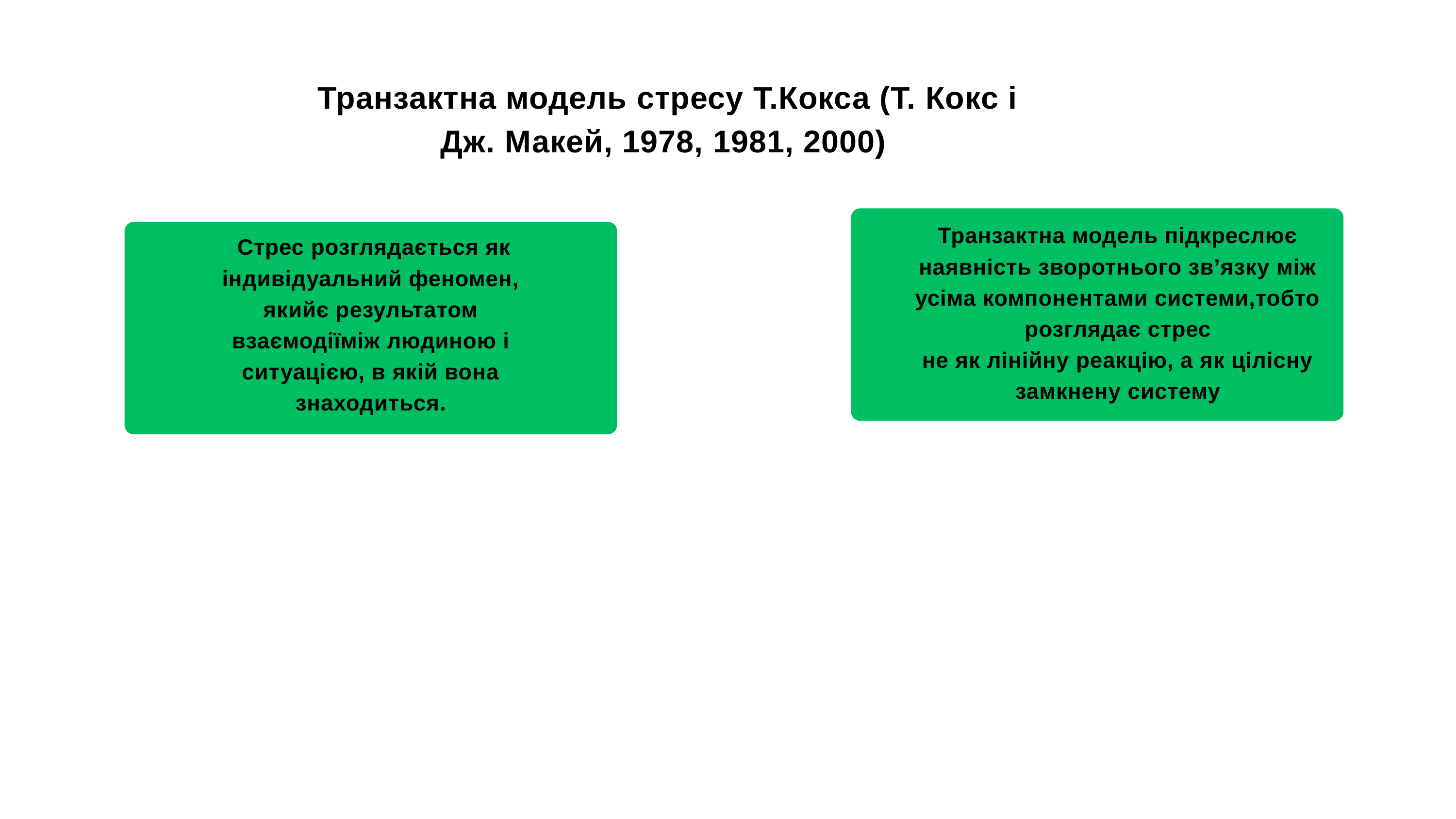

Транзактна модель стресу Т.Кокса (Т. Кокс і Дж. Макей, 1978, 1981, 2000)

Транзактна модель підкреслює наявність зворотнього зв’язку між усіма компонентами системи,тобто розглядає стрес
не як лінійну реакцію, а як цілісну замкнену систему

 Стрес розглядається як індивідуальний феномен, якийє результатом взаємодіїміж людиною і
ситуацією, в якій вона знаходиться.